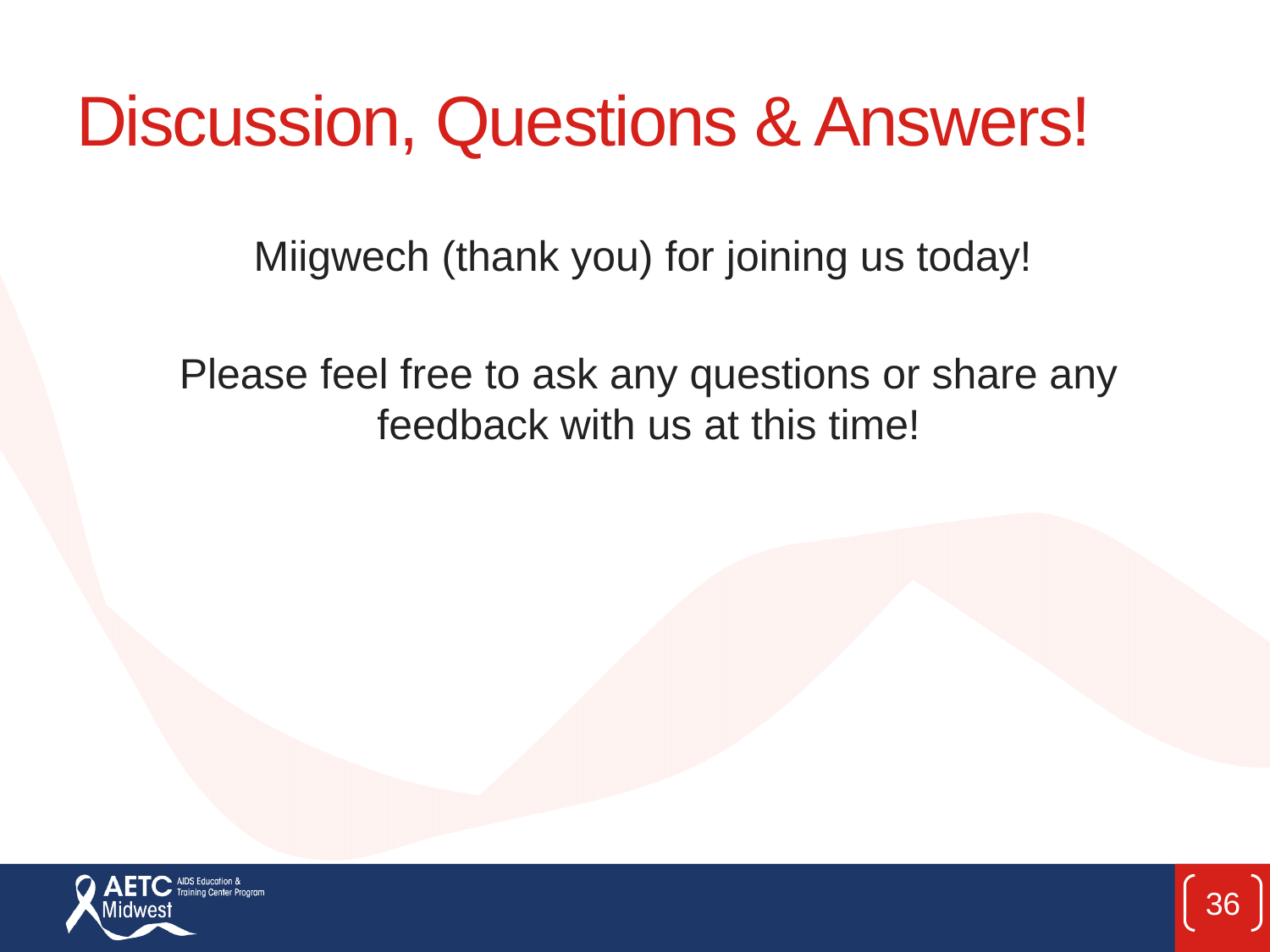

# Discussion, Questions & Answers!
Miigwech (thank you) for joining us today!

Please feel free to ask any questions or share any feedback with us at this time!
36